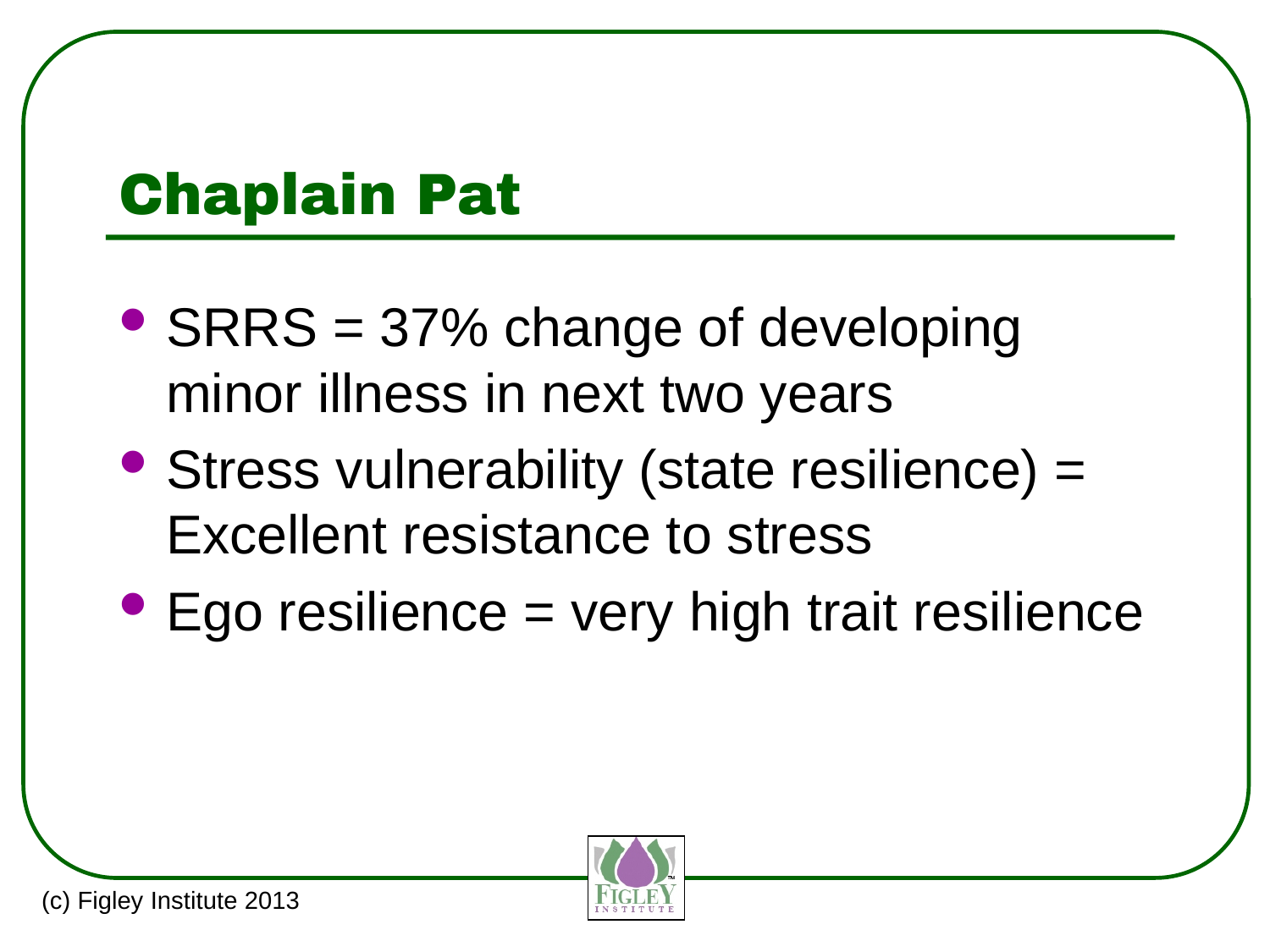

# Chaplain Pat
SRRS = 37% change of developing minor illness in next two years
Stress vulnerability (state resilience) = Excellent resistance to stress
Ego resilience = very high trait resilience
(c) Figley Institute 2013